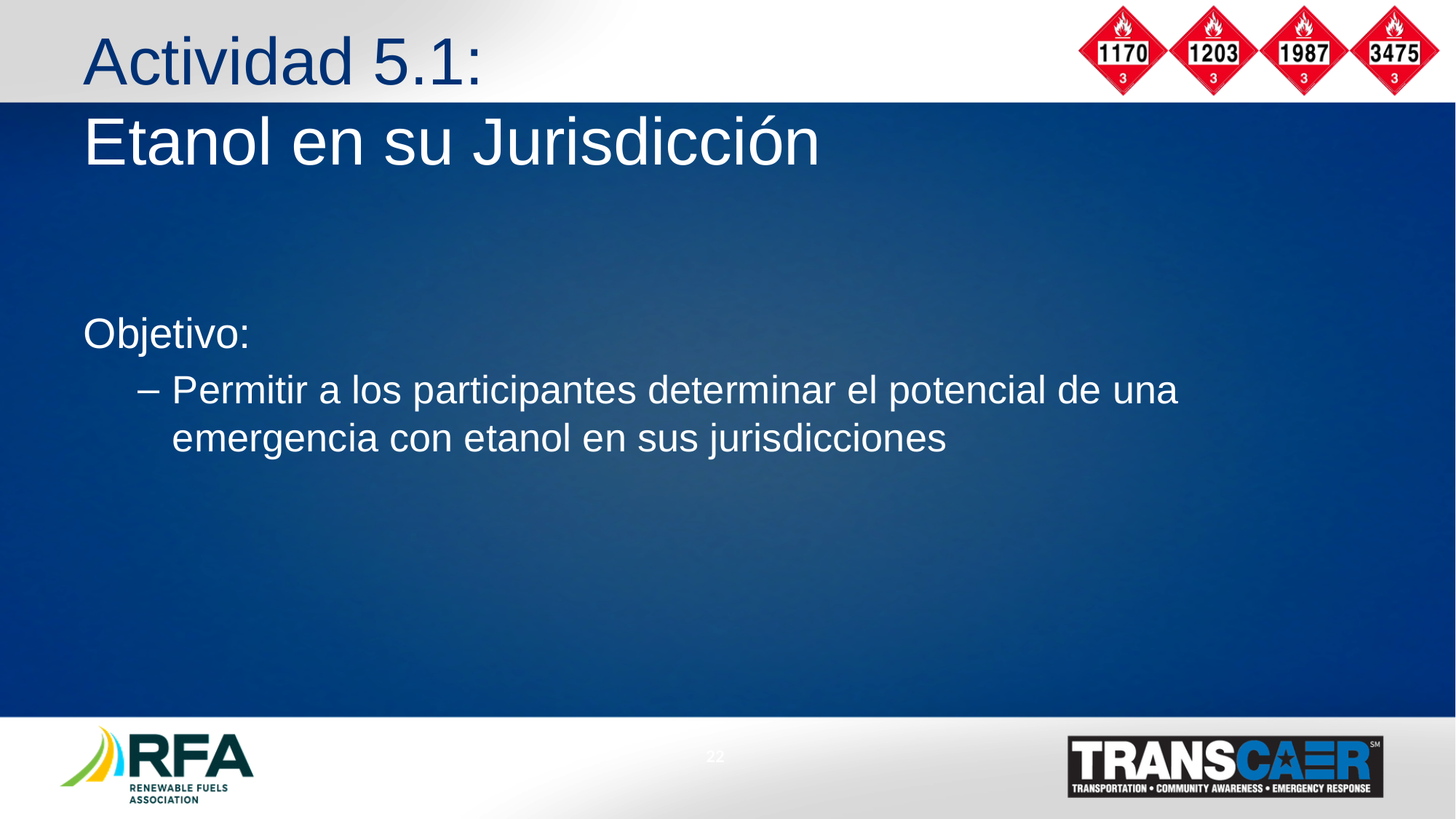

Actividad 5.1:
Etanol en su Jurisdicción
Objetivo:
Permitir a los participantes determinar el potencial de una emergencia con etanol en sus jurisdicciones